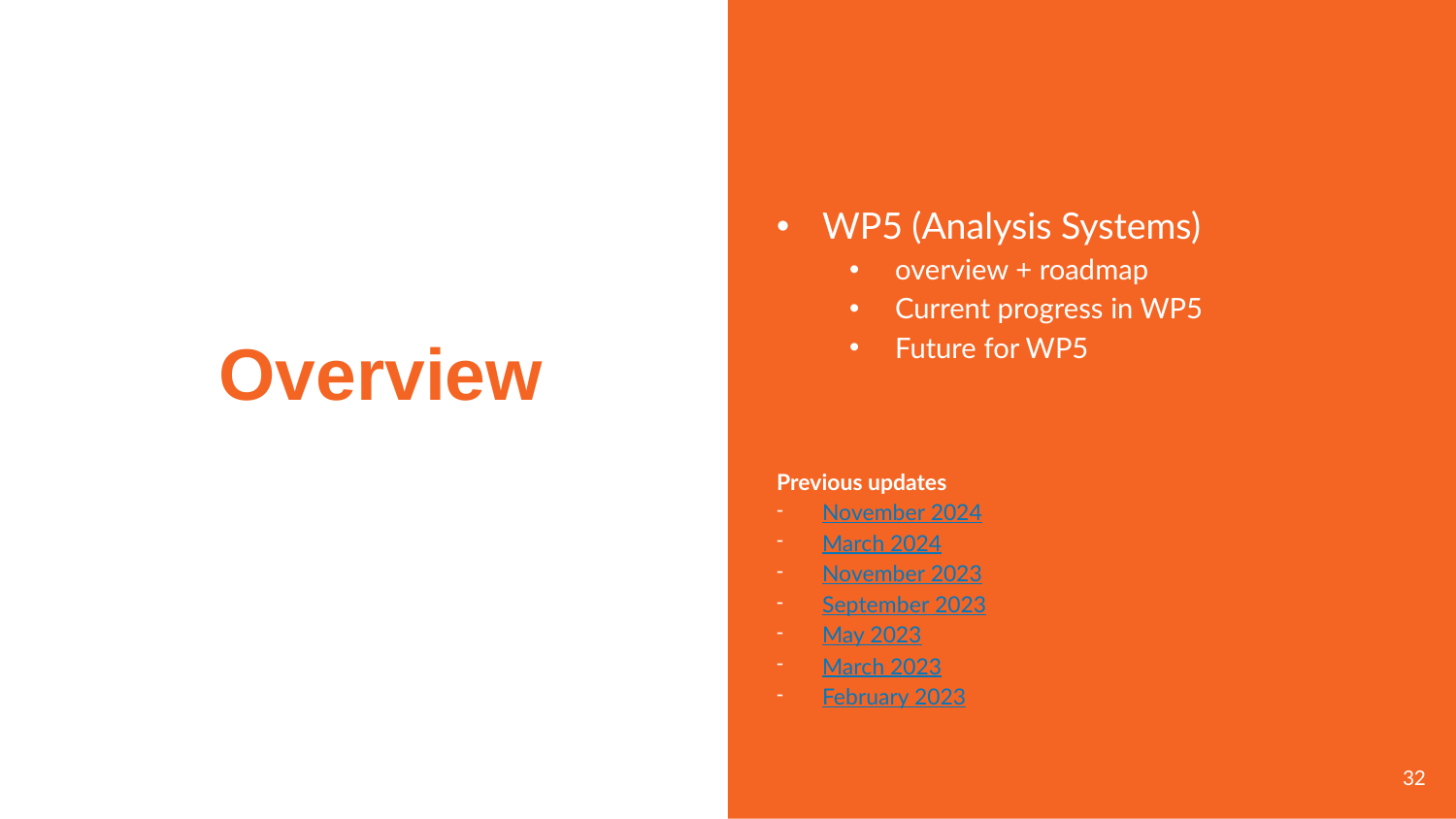

WP5 (Analysis Systems)
overview + roadmap
Current progress in WP5
Future for WP5

Previous updates
November 2024
March 2024
November 2023
September 2023
May 2023
March 2023
February 2023

# Overview
32